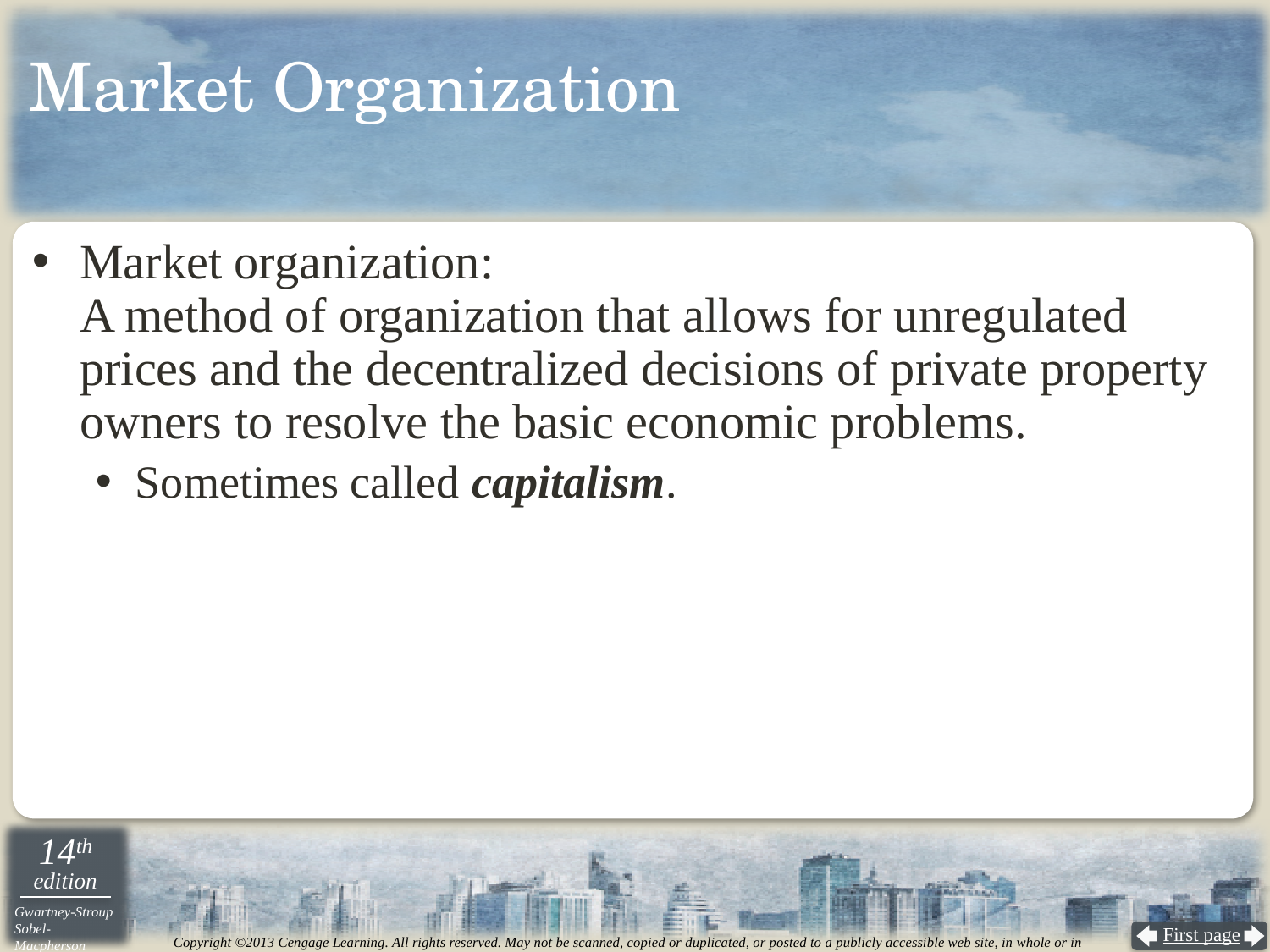

# Market Organization

Market organization:
A method of organization that allows for unregulated prices and the decentralized decisions of private property owners to resolve the basic economic problems.
Sometimes called capitalism.